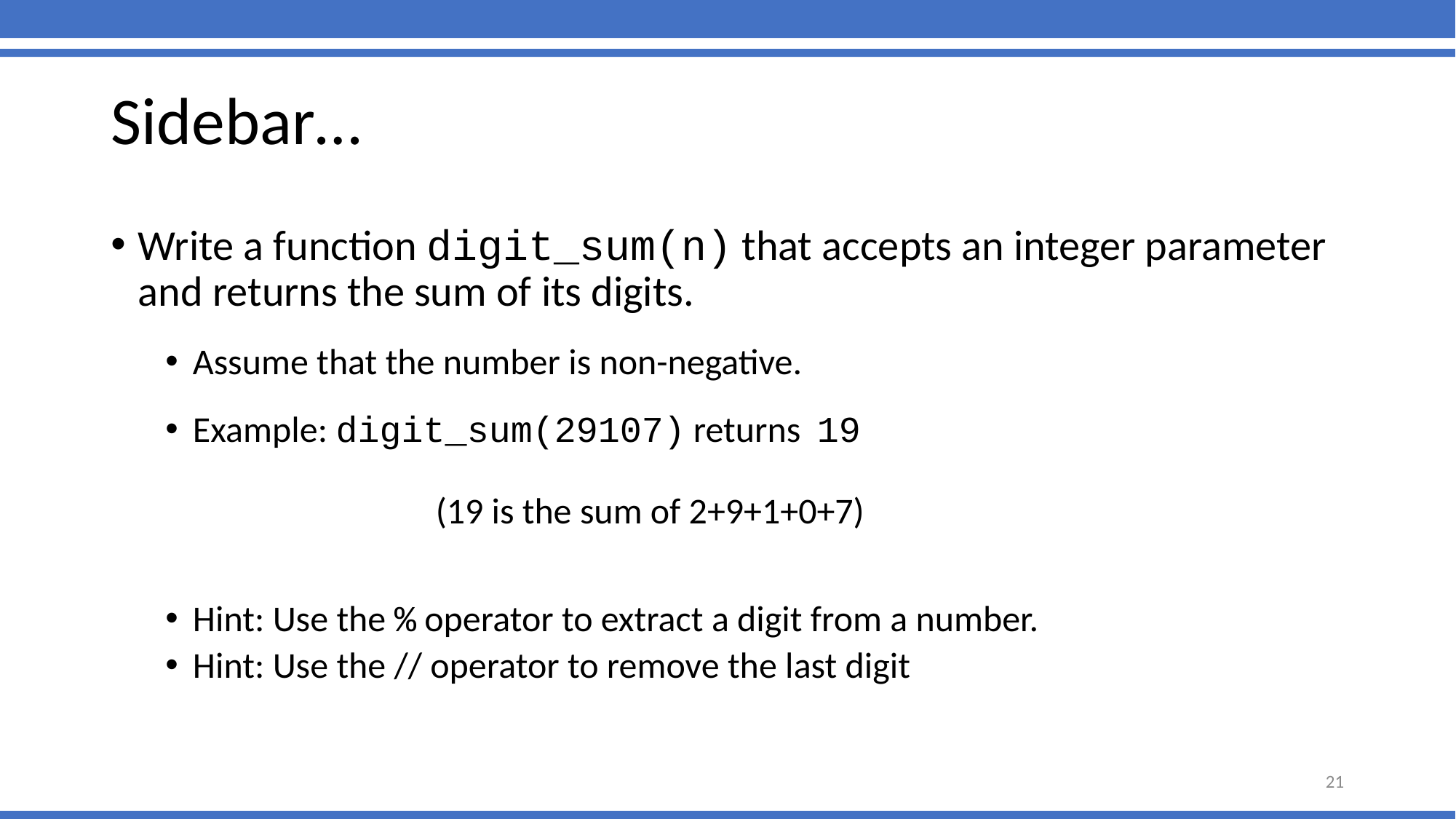

# Sidebar…
Write a function digit_sum(n) that accepts an integer parameter and returns the sum of its digits.

Assume that the number is non-negative.

Example: digit_sum(29107) returns  19

                                 (19 is the sum of 2+9+1+0+7)

Hint: Use the % operator to extract a digit from a number.
Hint: Use the // operator to remove the last digit
21